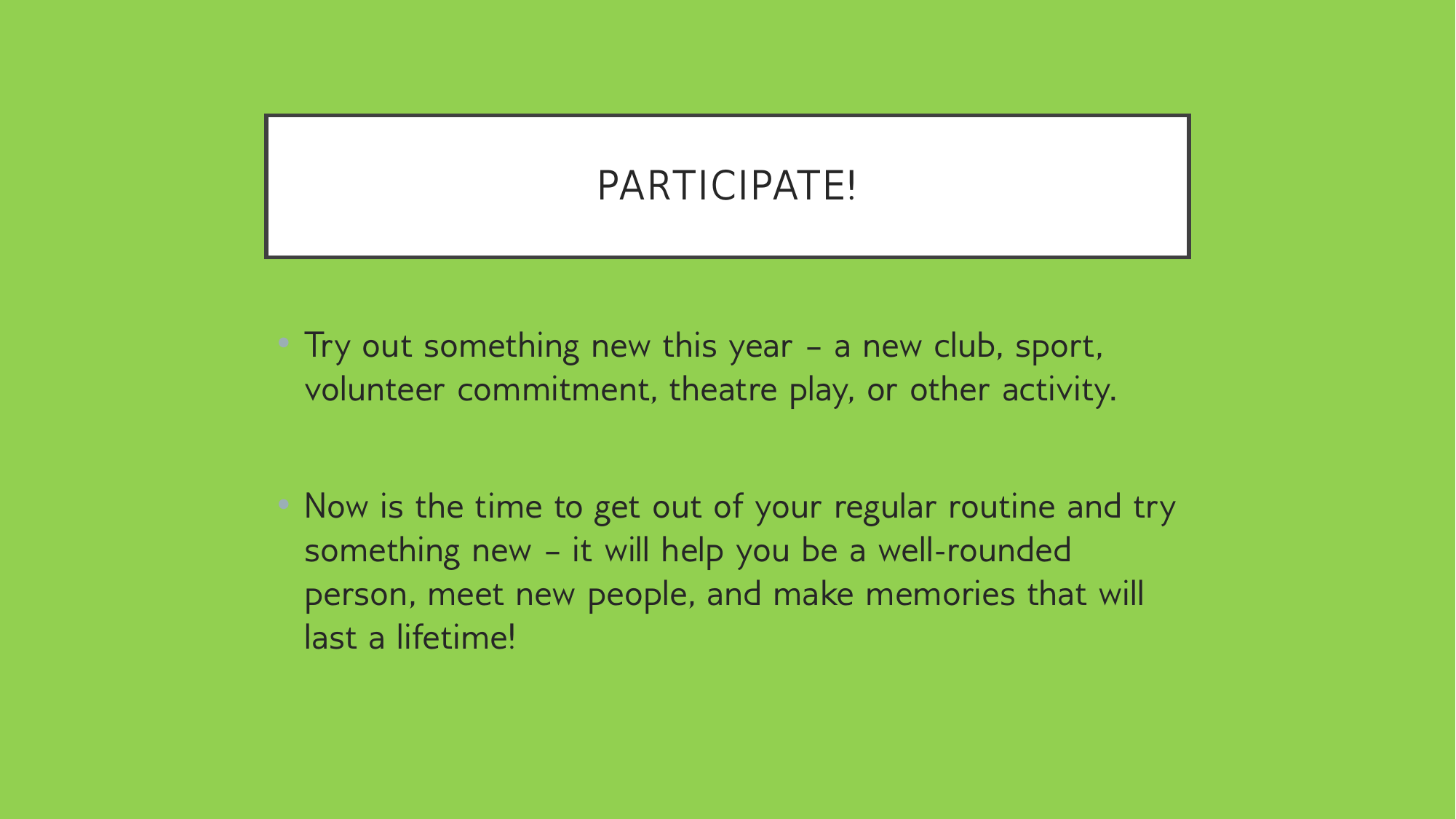

# Participate!
Try out something new this year – a new club, sport, volunteer commitment, theatre play, or other activity.

Now is the time to get out of your regular routine and try something new – it will help you be a well-rounded person, meet new people, and make memories that will last a lifetime!